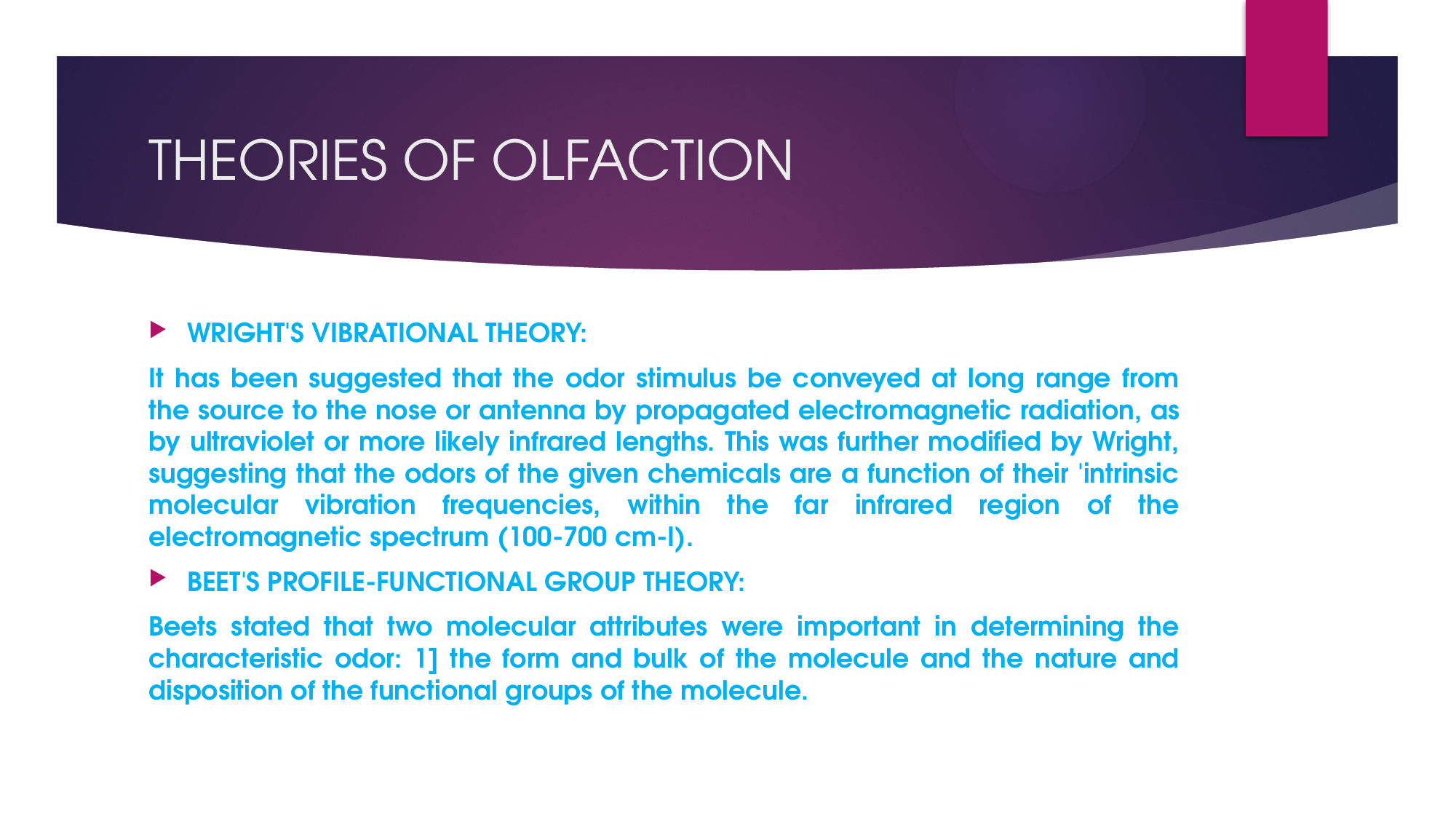

# THEORIES OF OLFACTION
WRIGHT'S VIBRATIONAL THEORY:
It has been suggested that the odor stimulus be conveyed at long range from the source to the nose or antenna by propagated electromagnetic radiation, as by ultraviolet or more likely infrared lengths. This was further modified by Wright, suggesting that the odors of the given chemicals are a function of their 'intrinsic molecular vibration frequencies, within the far infrared region of the electromagnetic spectrum (100-700 cm-I).
BEET'S PROFILE-FUNCTIONAL GROUP THEORY:
Beets stated that two molecular attributes were important in determining the characteristic odor: 1] the form and bulk of the molecule and the nature and disposition of the functional groups of the molecule.